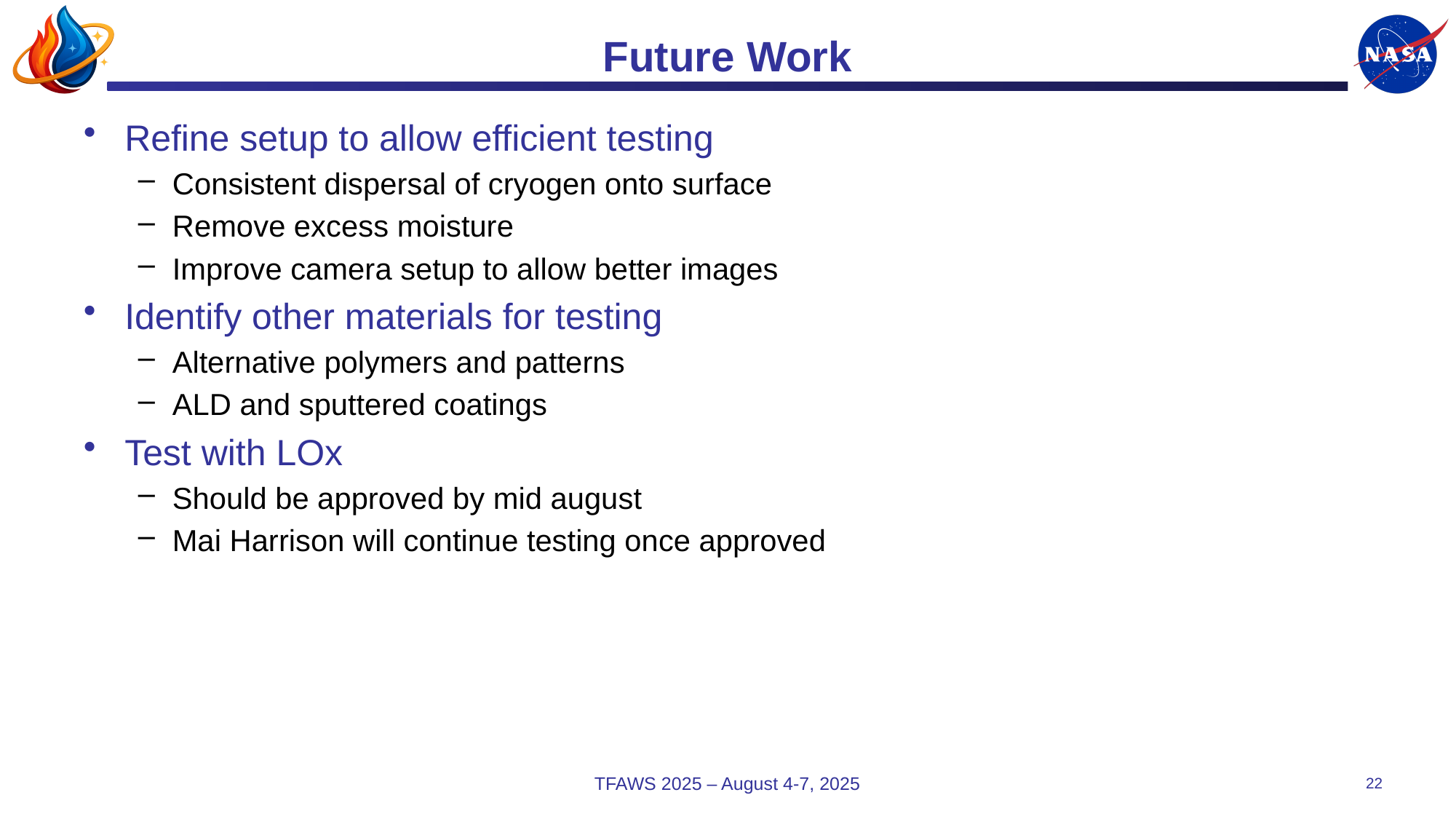

# Future Work
Refine setup to allow efficient testing
Consistent dispersal of cryogen onto surface
Remove excess moisture
Improve camera setup to allow better images
Identify other materials for testing
Alternative polymers and patterns
ALD and sputtered coatings
Test with LOx
Should be approved by mid august
Mai Harrison will continue testing once approved

TFAWS 2025 – August 4-7, 2025
22